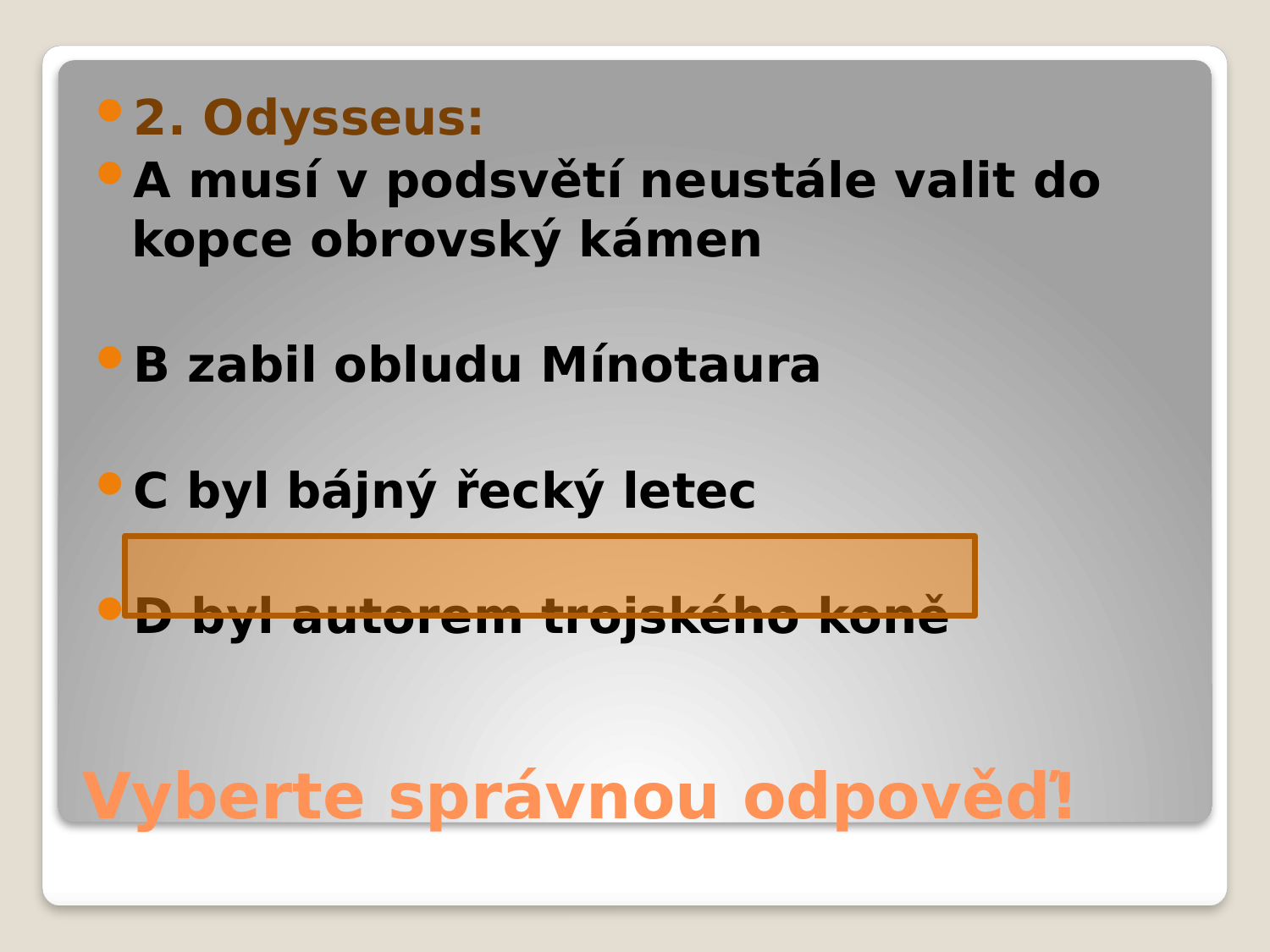

2. Odysseus:
A musí v podsvětí neustále valit do kopce obrovský kámen

B zabil obludu Mínotaura

C byl bájný řecký letec

D byl autorem trojského koně

# Vyberte správnou odpověď!